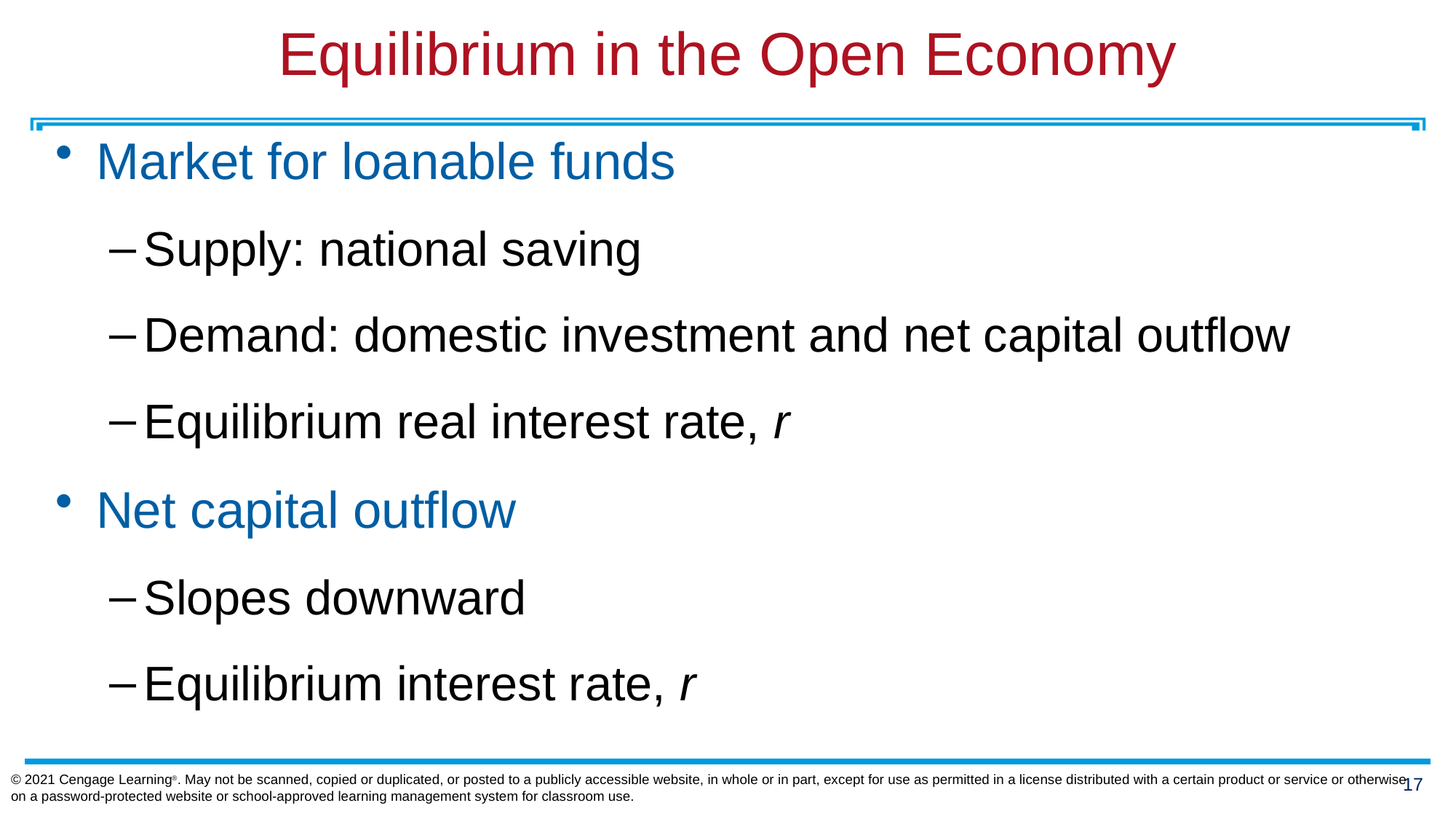

# Equilibrium in the Open Economy
Market for loanable funds
Supply: national saving
Demand: domestic investment and net capital outflow
Equilibrium real interest rate, r
Net capital outflow
Slopes downward
Equilibrium interest rate, r
© 2021 Cengage Learning®. May not be scanned, copied or duplicated, or posted to a publicly accessible website, in whole or in part, except for use as permitted in a license distributed with a certain product or service or otherwise on a password-protected website or school-approved learning management system for classroom use.
17